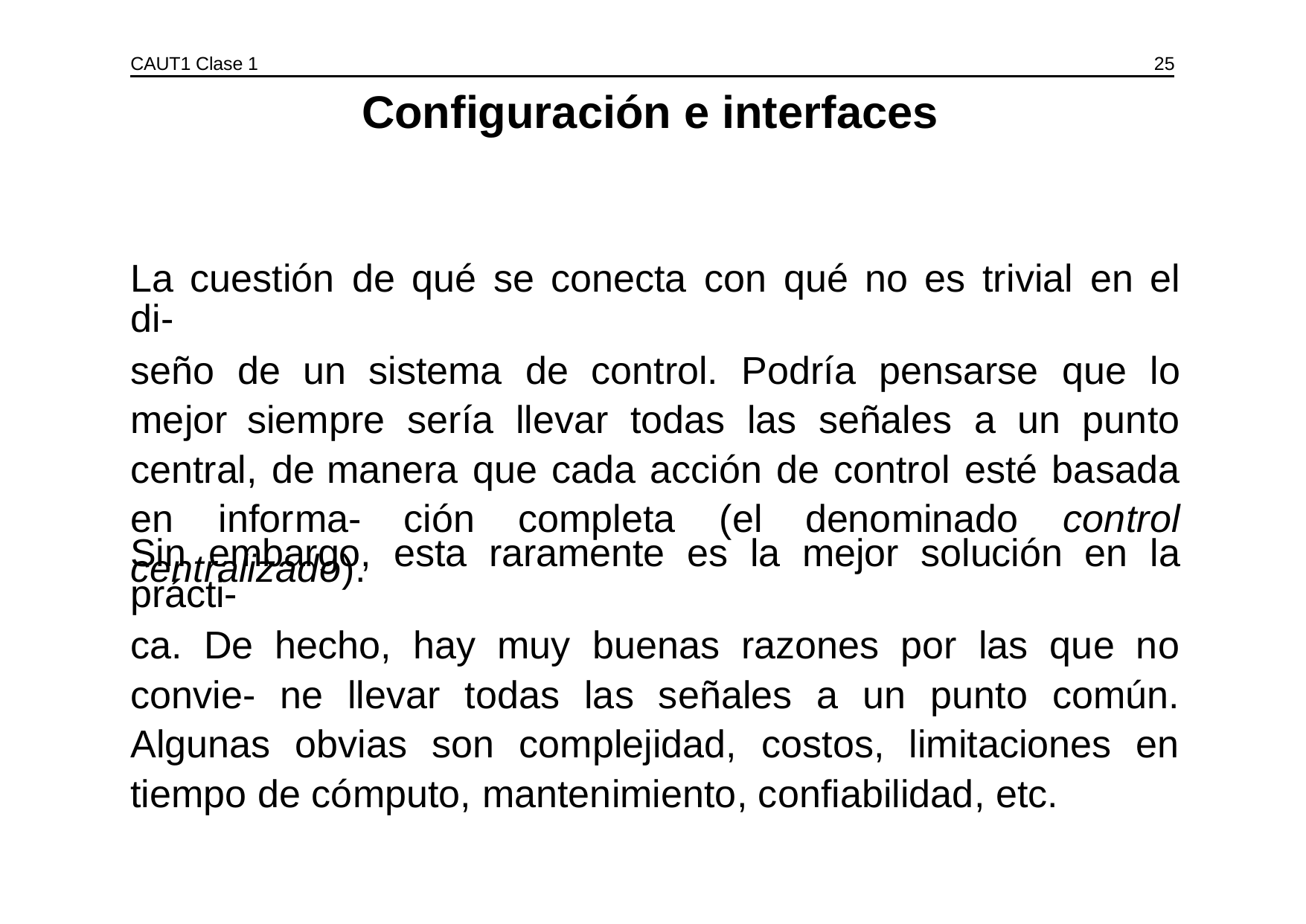

CAUT1 Clase 1
25

Configuración e interfaces
La cuestión de qué se conecta con qué no es trivial en el di-
seño de un sistema de control. Podría pensarse que lo mejor siempre sería llevar todas las señales a un punto central, de manera que cada acción de control esté basada en informa- ción completa (el denominado control centralizado).
Sin embargo, esta raramente es la mejor solución en la prácti-
ca. De hecho, hay muy buenas razones por las que no convie- ne llevar todas las señales a un punto común. Algunas obvias son complejidad, costos, limitaciones en tiempo de cómputo, mantenimiento, confiabilidad, etc.